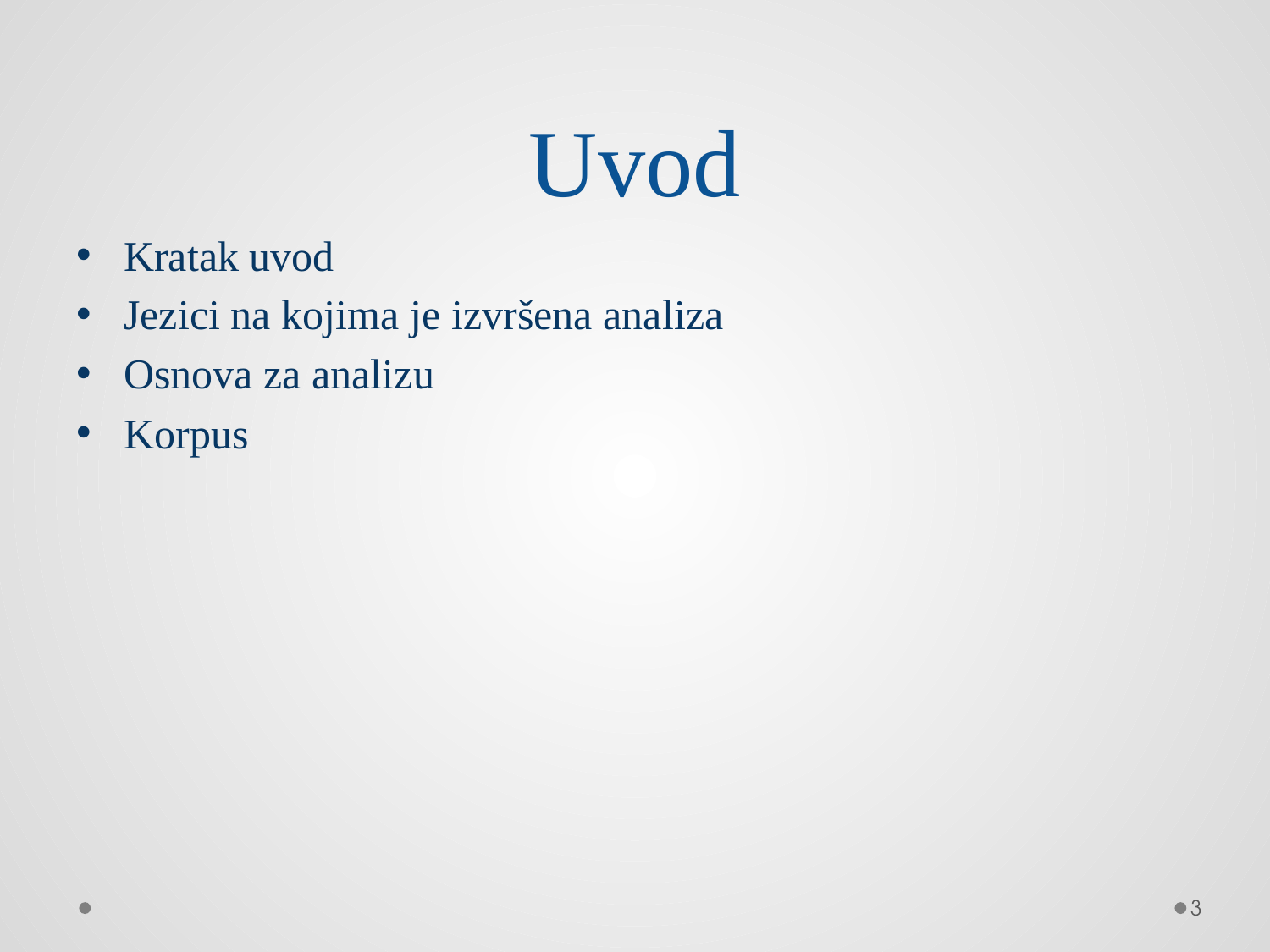

# Uvod
Kratak uvod
Jezici na kojima je izvršena analiza
Osnova za analizu
Korpus
3